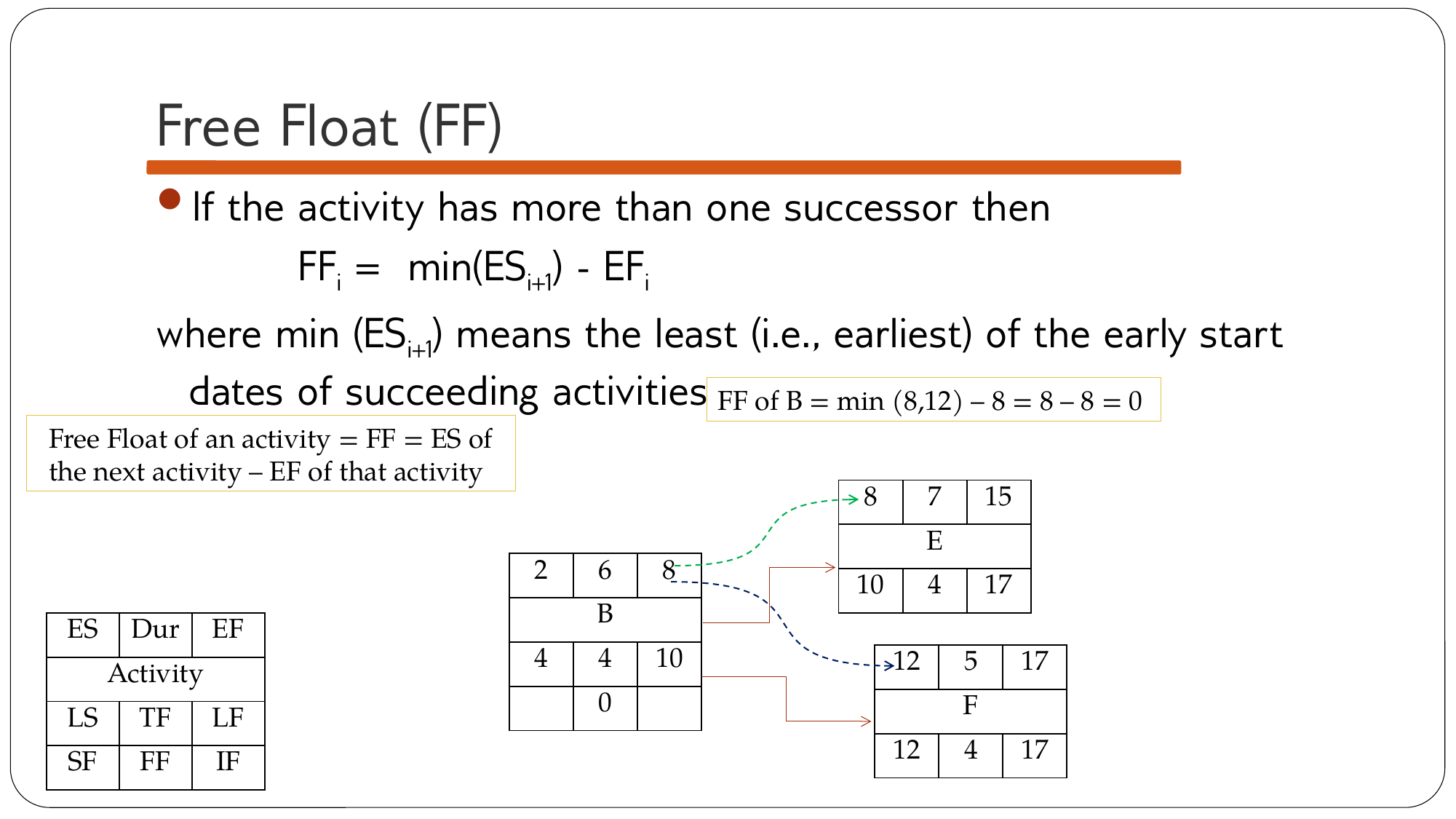

# Free Float (FF)
If the activity has more than one successor then
		FFi =  min(ESi+1) - EFi
where min (ESi+1) means the least (i.e., earliest) of the early start dates of succeeding activities
FF of B = min (8,12) – 8 = 8 – 8 = 0
Free Float of an activity = FF = ES of the next activity – EF of that activity
| 8 | 7 | 15 |
| --- | --- | --- |
| E |  |  |
| 10 | 4 | 17 |
| 2 | 6 | 8 |
| --- | --- | --- |
| B |  |  |
| 4 | 4 | 10 |
|  | 0 |  |
| ES | Dur | EF |
| --- | --- | --- |
| Activity |  |  |
| LS | TF | LF |
| SF | FF | IF |
| 12 | 5 | 17 |
| --- | --- | --- |
| F |  |  |
| 12 | 4 | 17 |